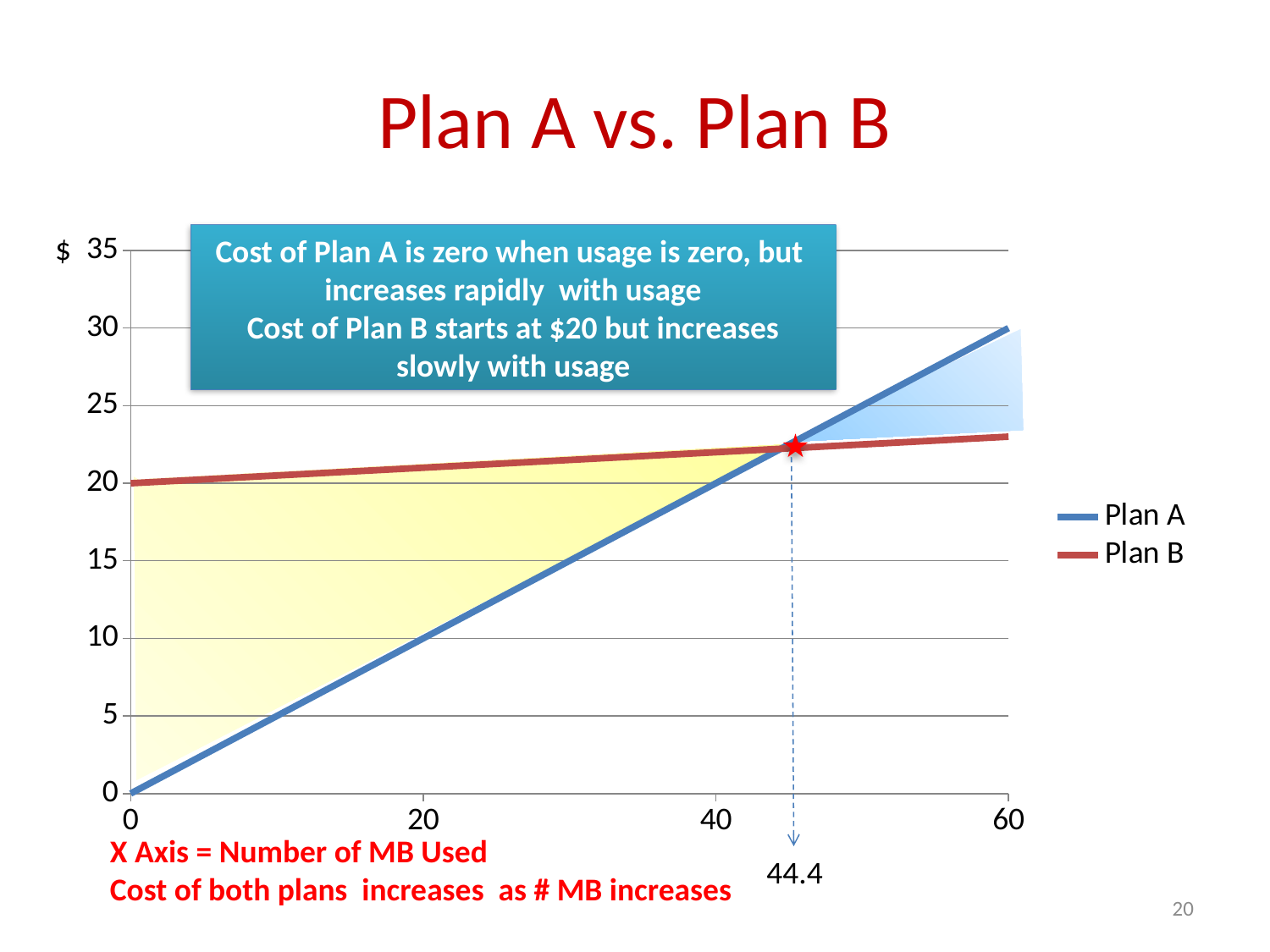

# Plan A vs. Plan B
$

### Chart

| Category | Plan A | Plan B |
|---|---|---|
| 0 | 0.0 | 20.0 |
| 20 | 10.0 | 21.0 |
| 40 | 20.0 | 22.0 |
| 60 | 30.0 | 23.0 |
Cost of Plan A is zero when usage is zero, but  increases rapidly  with usage
Cost of Plan B starts at $20 but increases slowly with usage

X Axis = Number of MB Used
Cost of both plans  increases  as # MB increases
44.4
20